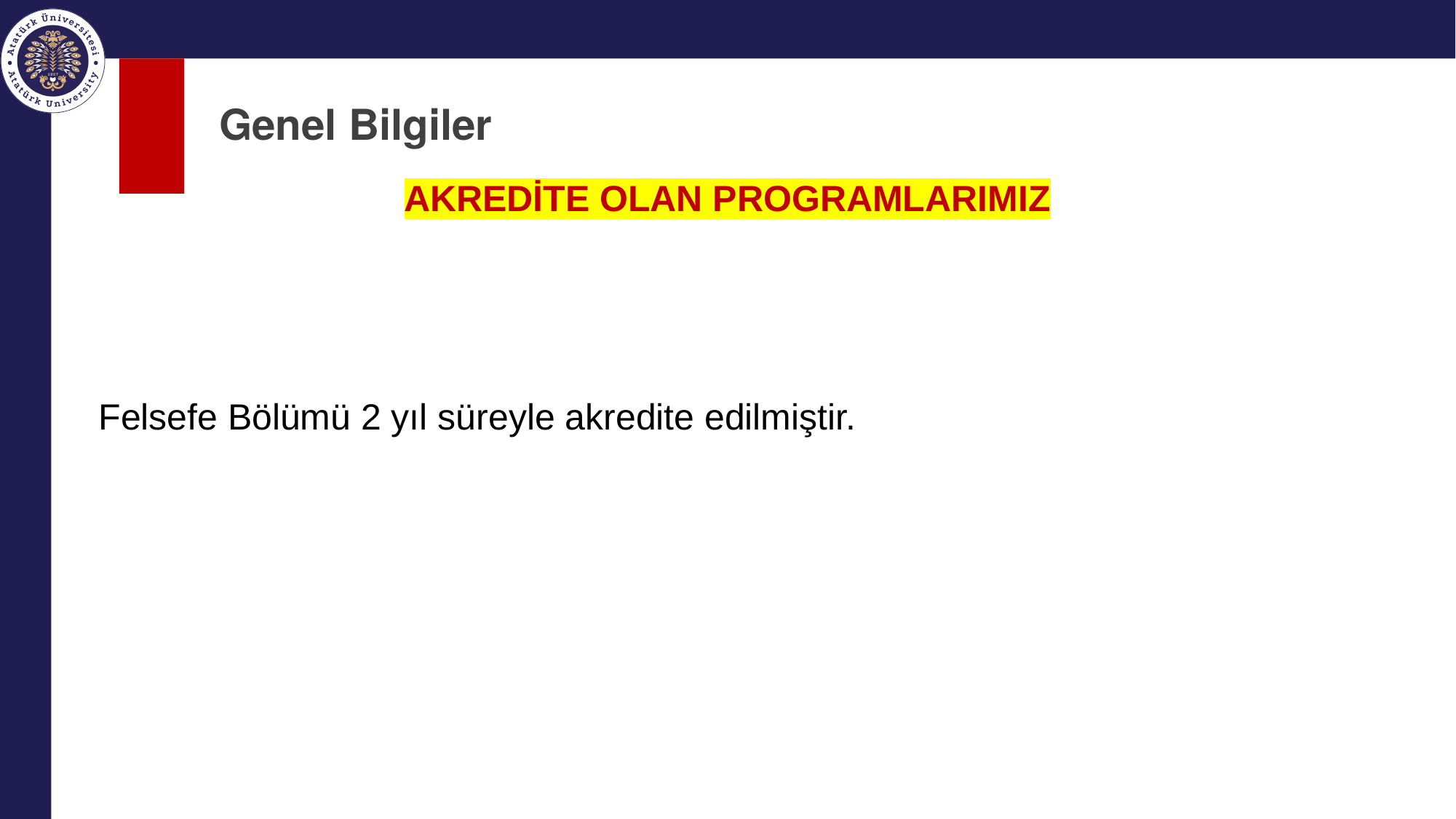

# Genel Bilgiler
                              AKREDİTE OLAN PROGRAMLARIMIZ

Felsefe Bölümü 2 yıl süreyle akredite edilmiştir.